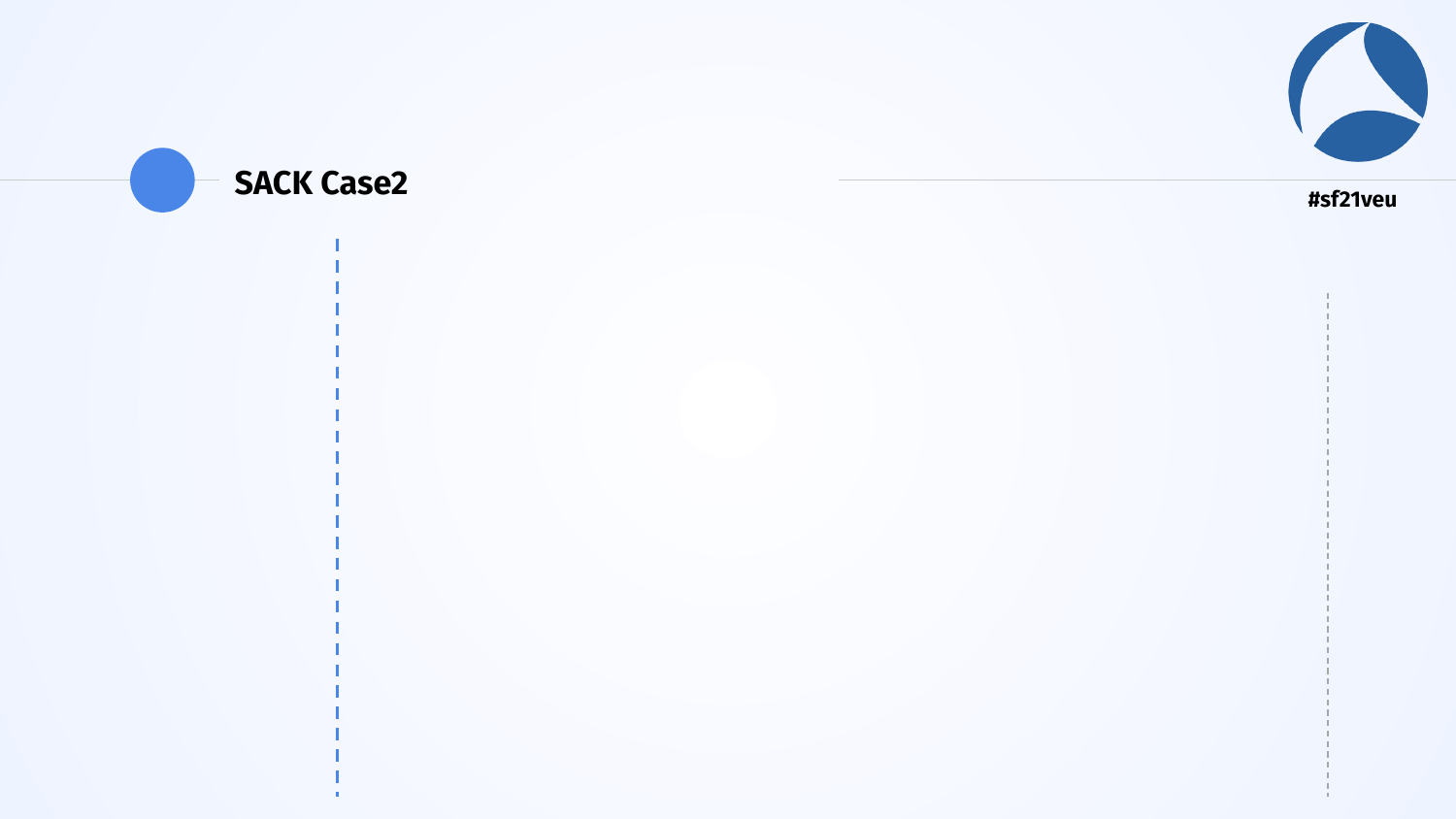

# SACK Case2
 ACK sent by Receiver
 ACK	    LE1 RE1      LE2 RE2      LE3 RE3
 (lost)
 3000	   4000 5000
 (lost)
 3000	   6000 7000    4000 5000
 (lost)
 3000	   8000 9000    6000 7000    4000 5000
 3000	   4000 7000    8000 9000
 7000	   8000 9000
Sender
Seq  NxtSeq
3000 	4000
4000 	5000
5000 	6000
6000	7000
7000	8000
8000 	9000
5000	6000
3000	4000